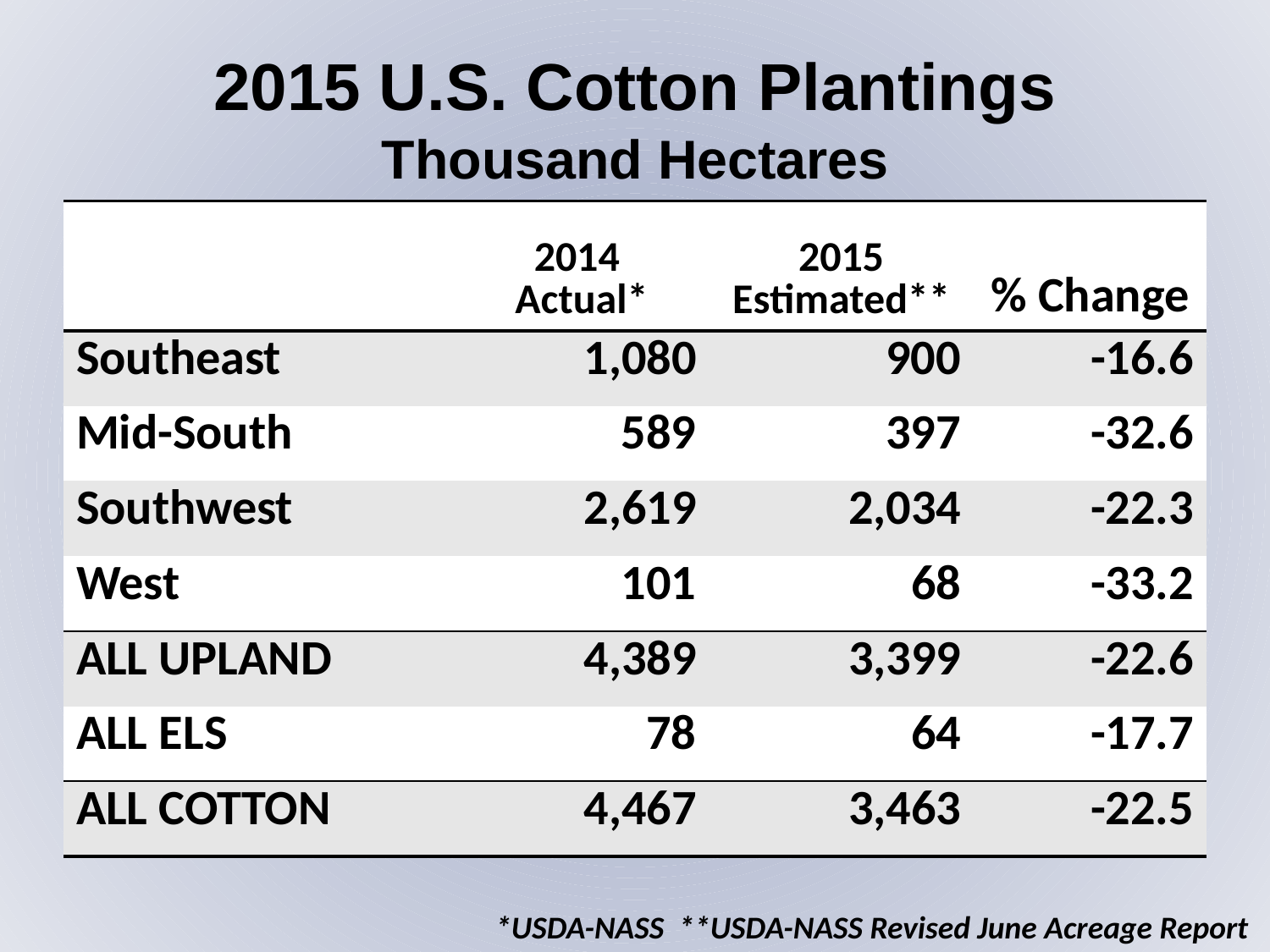

2015 U.S. Cotton Plantings
Thousand Hectares
|  | 2014 Actual\* | 2015 Estimated\*\* | % Change |
| --- | --- | --- | --- |
| Southeast | 1,080 | 900 | -16.6 |
| Mid-South | 589 | 397 | -32.6 |
| Southwest | 2,619 | 2,034 | -22.3 |
| West | 101 | 68 | -33.2 |
| ALL UPLAND | 4,389 | 3,399 | -22.6 |
| ALL ELS | 78 | 64 | -17.7 |
| ALL COTTON | 4,467 | 3,463 | -22.5 |
 *USDA-NASS  **USDA-NASS Revised June Acreage Report